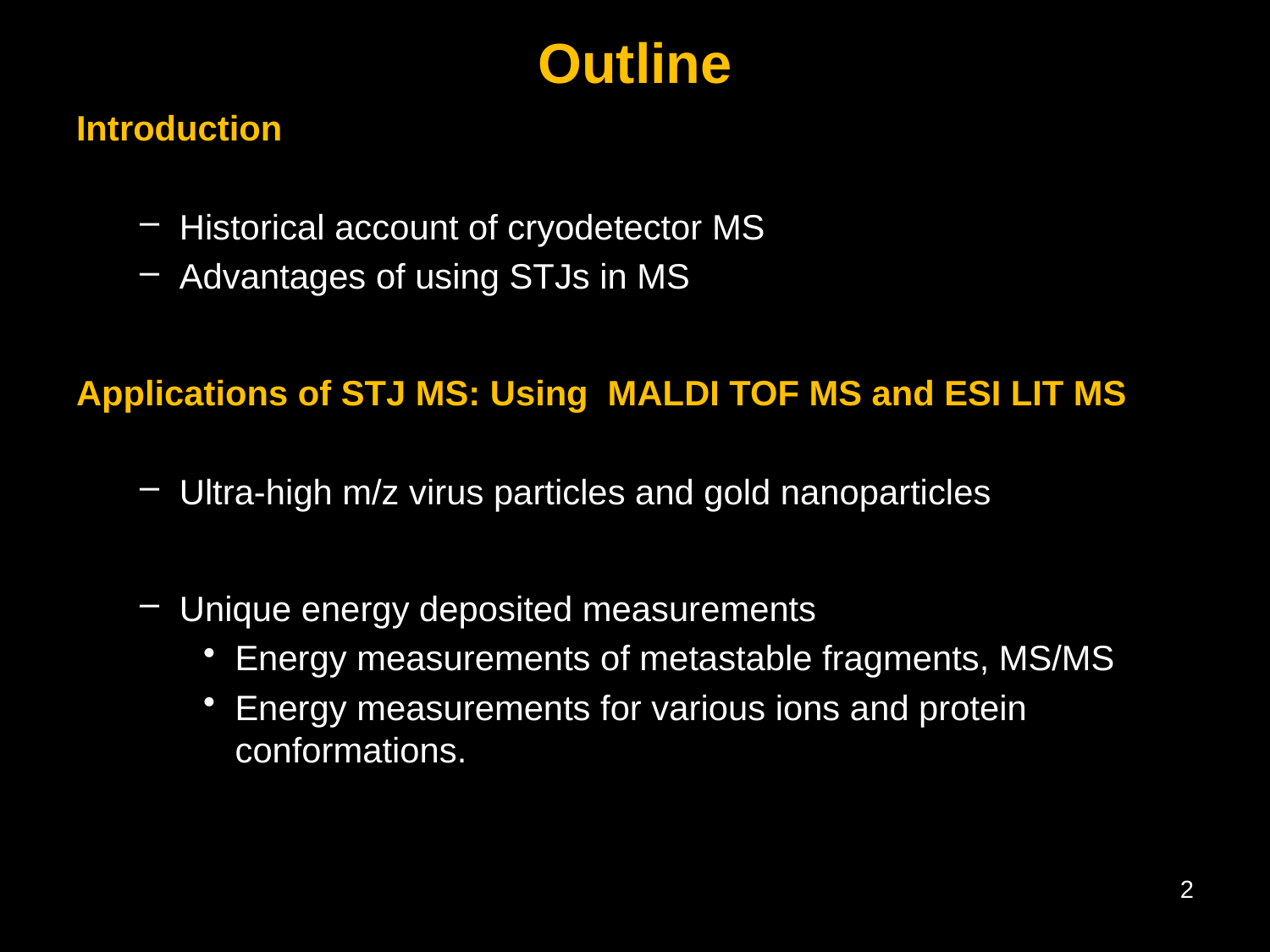

# Outline
Introduction

Historical account of cryodetector MS
Advantages of using STJs in MS

Applications of STJ MS: Using  MALDI TOF MS and ESI LIT MS

Ultra-high m/z virus particles and gold nanoparticles

Unique energy deposited measurements
Energy measurements of metastable fragments, MS/MS
Energy measurements for various ions and protein conformations.

2